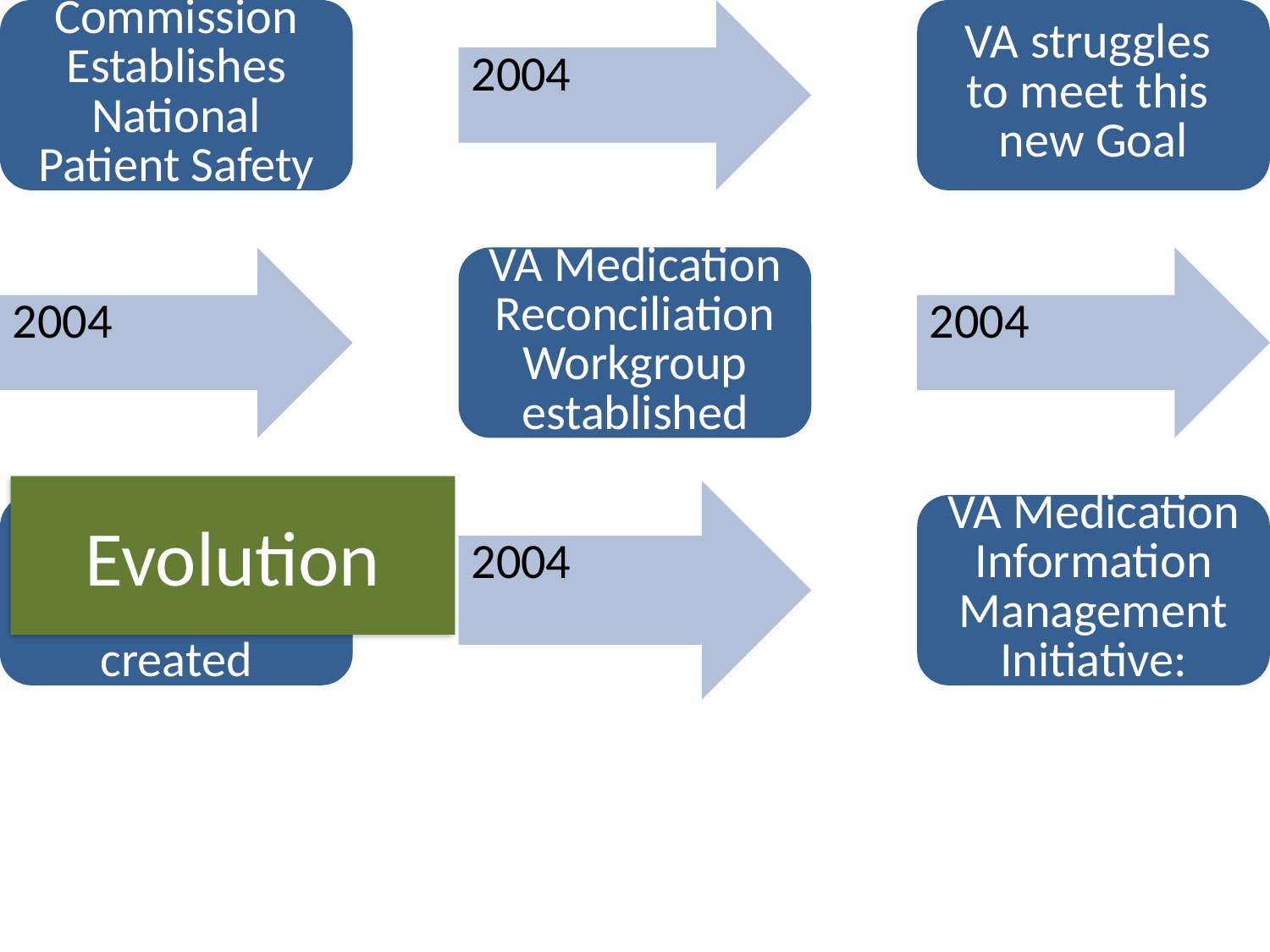

2004
VA Medication Information Management Initiative:
VA struggles  to meet this  new Goal
VA Medication Reconciliation Workgroup established
# Evolution